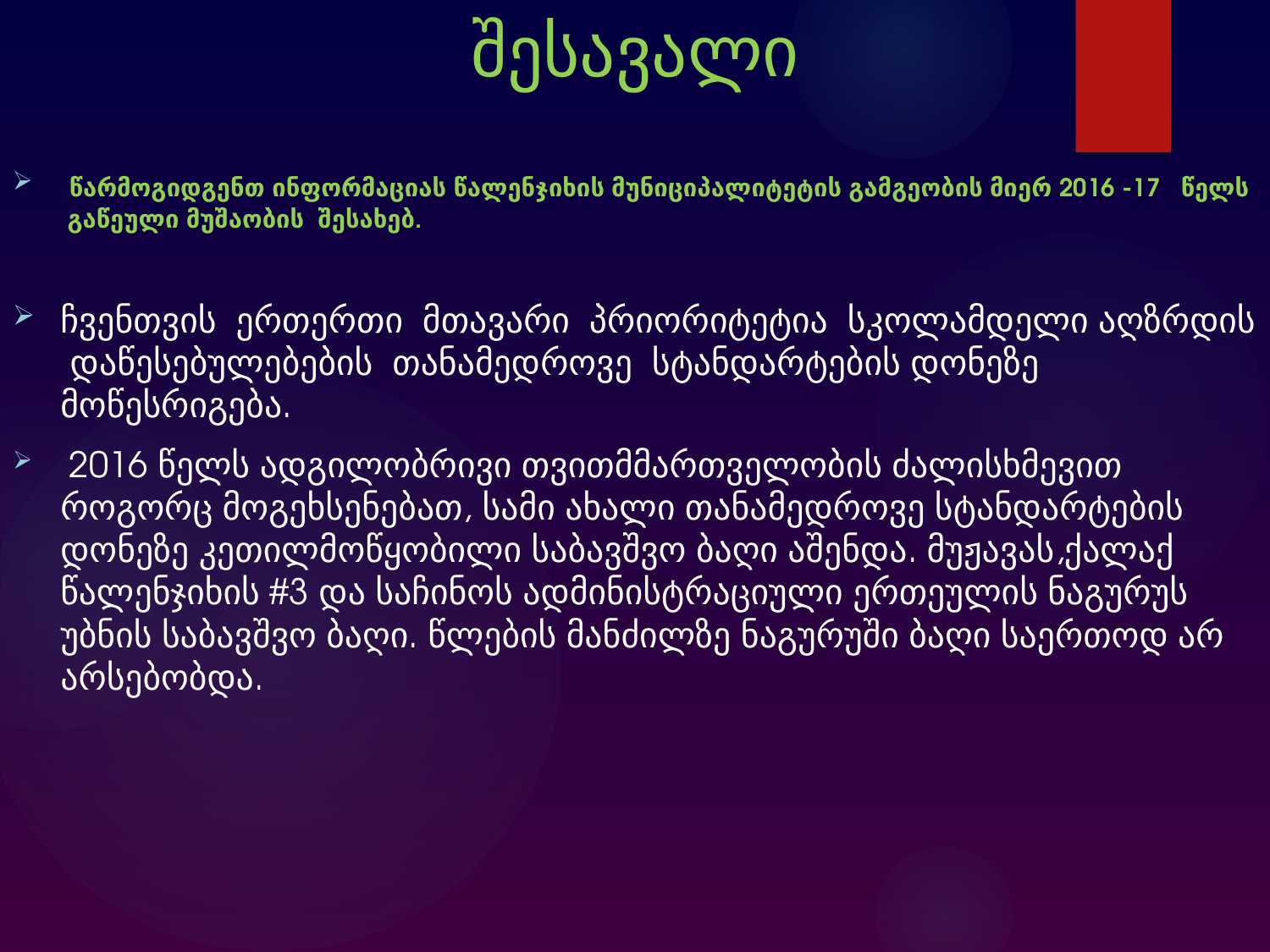

# შესავალი
 წარმოგიდგენთ ინფორმაციას წალენჯიხის მუნიციპალიტეტის გამგეობის მიერ 2016 -17   წელს   გაწეული მუშაობის  შესახებ.

ჩვენთვის  ერთერთი  მთავარი  პრიორიტეტია  სკოლამდელი აღზრდის  დაწესებულებების  თანამედროვე  სტანდარტების დონეზე  მოწესრიგება.
 2016 წელს ადგილობრივი თვითმმართველობის ძალისხმევით როგორც მოგეხსენებათ, სამი ახალი თანამედროვე სტანდარტების დონეზე კეთილმოწყობილი საბავშვო ბაღი აშენდა. მუჟავას,ქალაქ წალენჯიხის #3 და საჩინოს ადმინისტრაციული ერთეულის ნაგურუს უბნის საბავშვო ბაღი. წლების მანძილზე ნაგურუში ბაღი საერთოდ არ არსებობდა.

[unsupported chart]